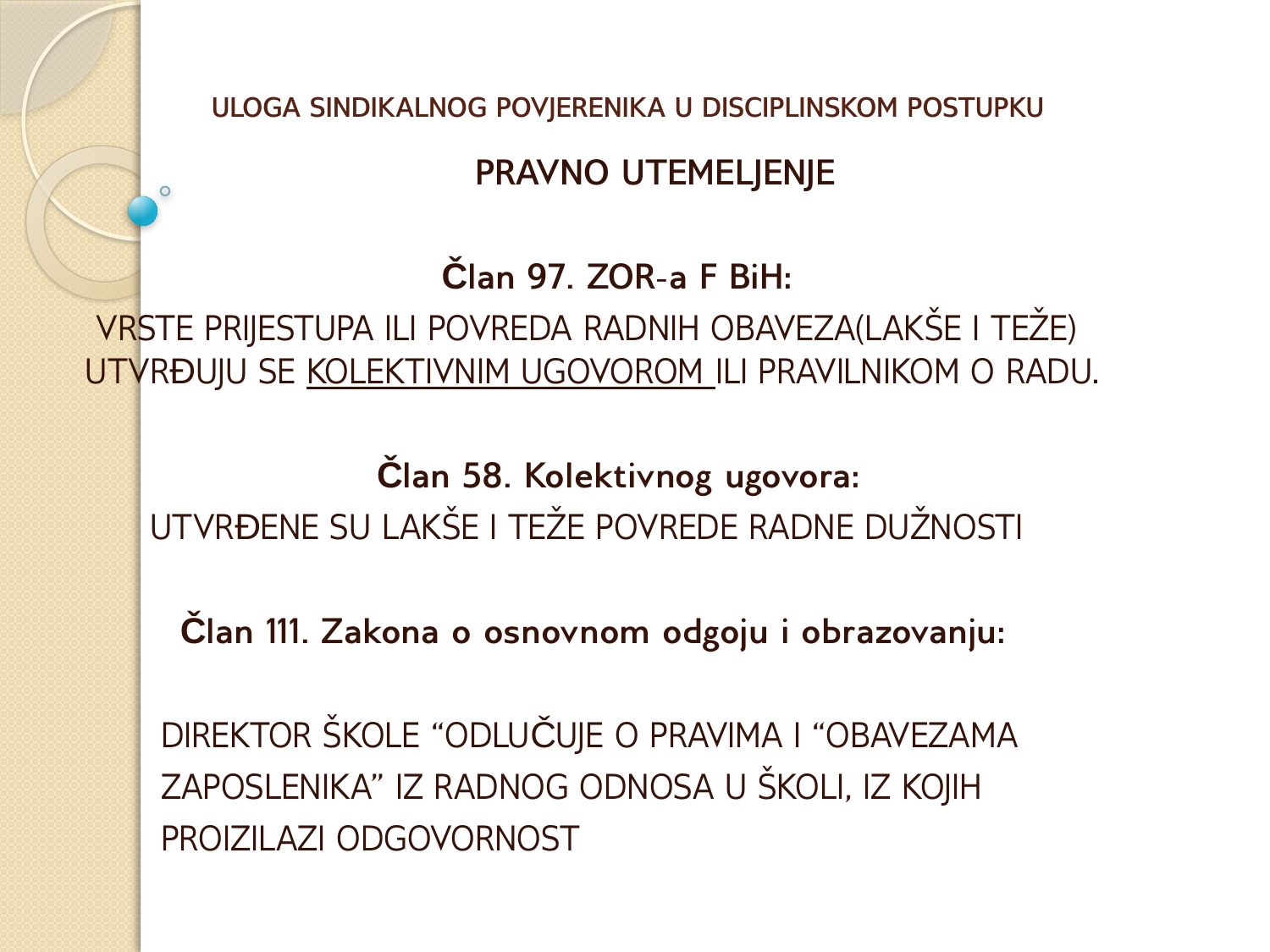

# ULOGA SINDIKALNOG POVJERENIKA U DISCIPLINSKOM POSTUPKU
PRAVNO UTEMELJENJE

                                 Član 97. ZOR-a F BiH:
 VRSTE PRIJESTUPA ILI POVREDA RADNIH OBAVEZA(LAKŠE I TEŽE) UTVRĐUJU SE KOLEKTIVNIM UGOVOROM ILI PRAVILNIKOM O RADU.

                           Član 58. Kolektivnog ugovora:
      UTVRĐENE SU LAKŠE I TEŽE POVREDE RADNE DUŽNOSTI

        Član 111. Zakona o osnovnom odgoju i obrazovanju:

       DIREKTOR ŠKOLE “ODLUČUJE O PRAVIMA I “OBAVEZAMA
       ZAPOSLENIKA” IZ RADNOG ODNOSA U ŠKOLI, IZ KOJIH
       PROIZILAZI ODGOVORNOST